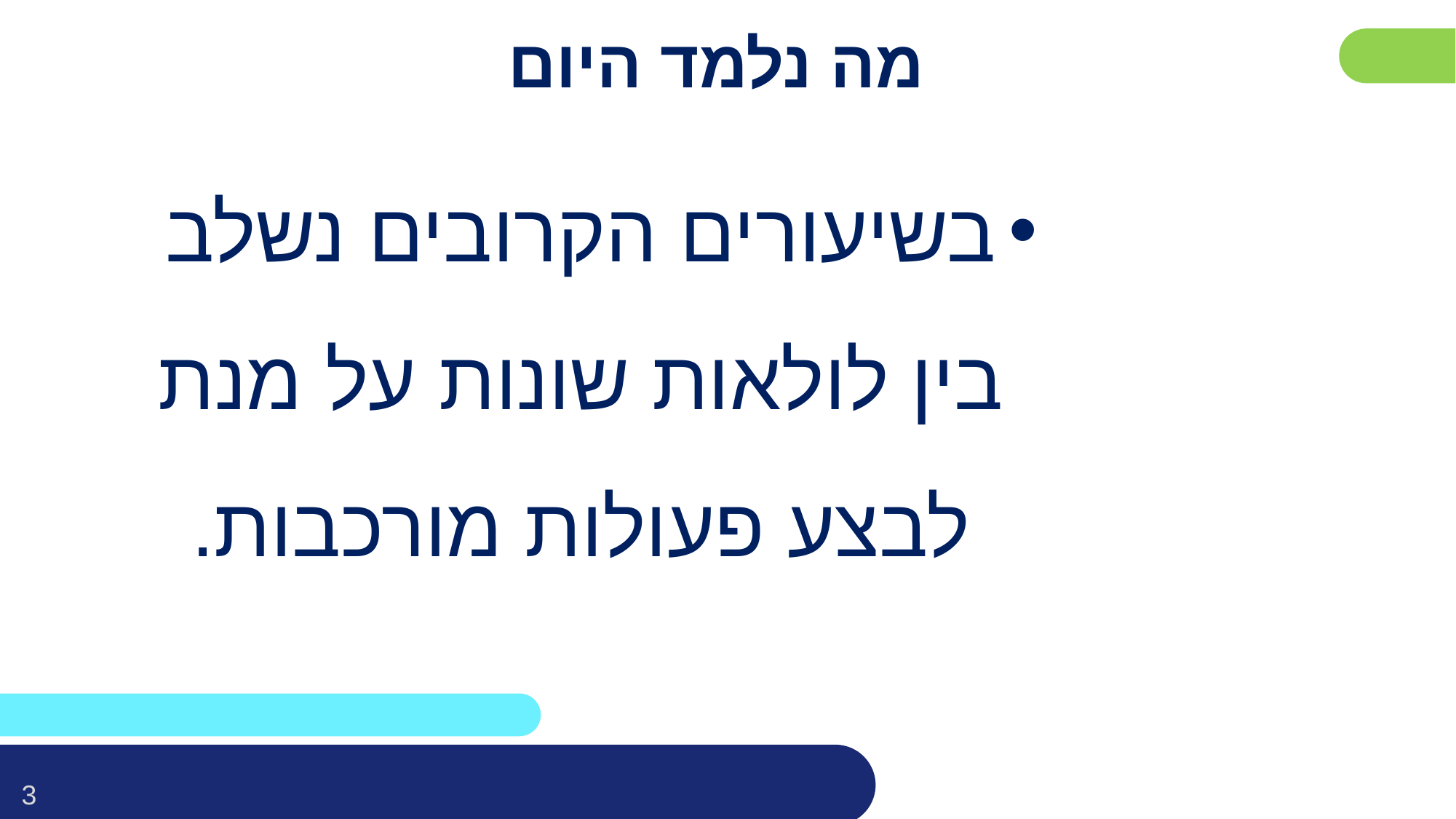

פרטו בשקופית זו את נושאי הלימוד של השיעור
# מה נלמד היום
בשיעורים הקרובים נשלב בין לולאות שונות על מנת לבצע פעולות מורכבות.